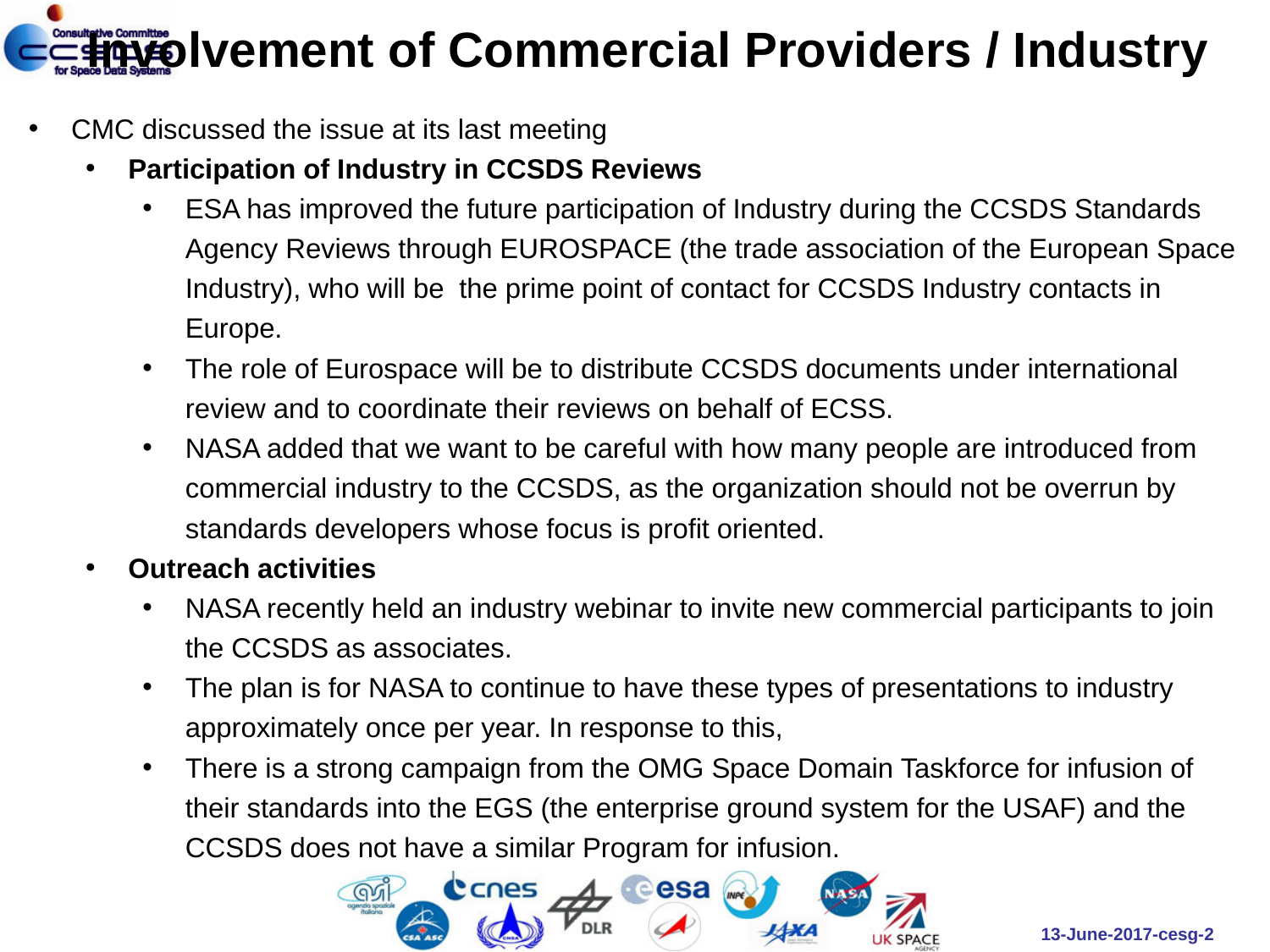

Involvement of Commercial Providers / Industry

CMC discussed the issue at its last meeting
Participation of Industry in CCSDS Reviews
ESA has improved the future participation of Industry during the CCSDS Standards Agency Reviews through EUROSPACE (the trade association of the European Space Industry), who will be  the prime point of contact for CCSDS Industry contacts in Europe.
The role of Eurospace will be to distribute CCSDS documents under international review and to coordinate their reviews on behalf of ECSS.
NASA added that we want to be careful with how many people are introduced from commercial industry to the CCSDS, as the organization should not be overrun by standards developers whose focus is profit oriented.
Outreach activities
NASA recently held an industry webinar to invite new commercial participants to join the CCSDS as associates.
The plan is for NASA to continue to have these types of presentations to industry approximately once per year. In response to this,
There is a strong campaign from the OMG Space Domain Taskforce for infusion of their standards into the EGS (the enterprise ground system for the USAF) and the CCSDS does not have a similar Program for infusion.